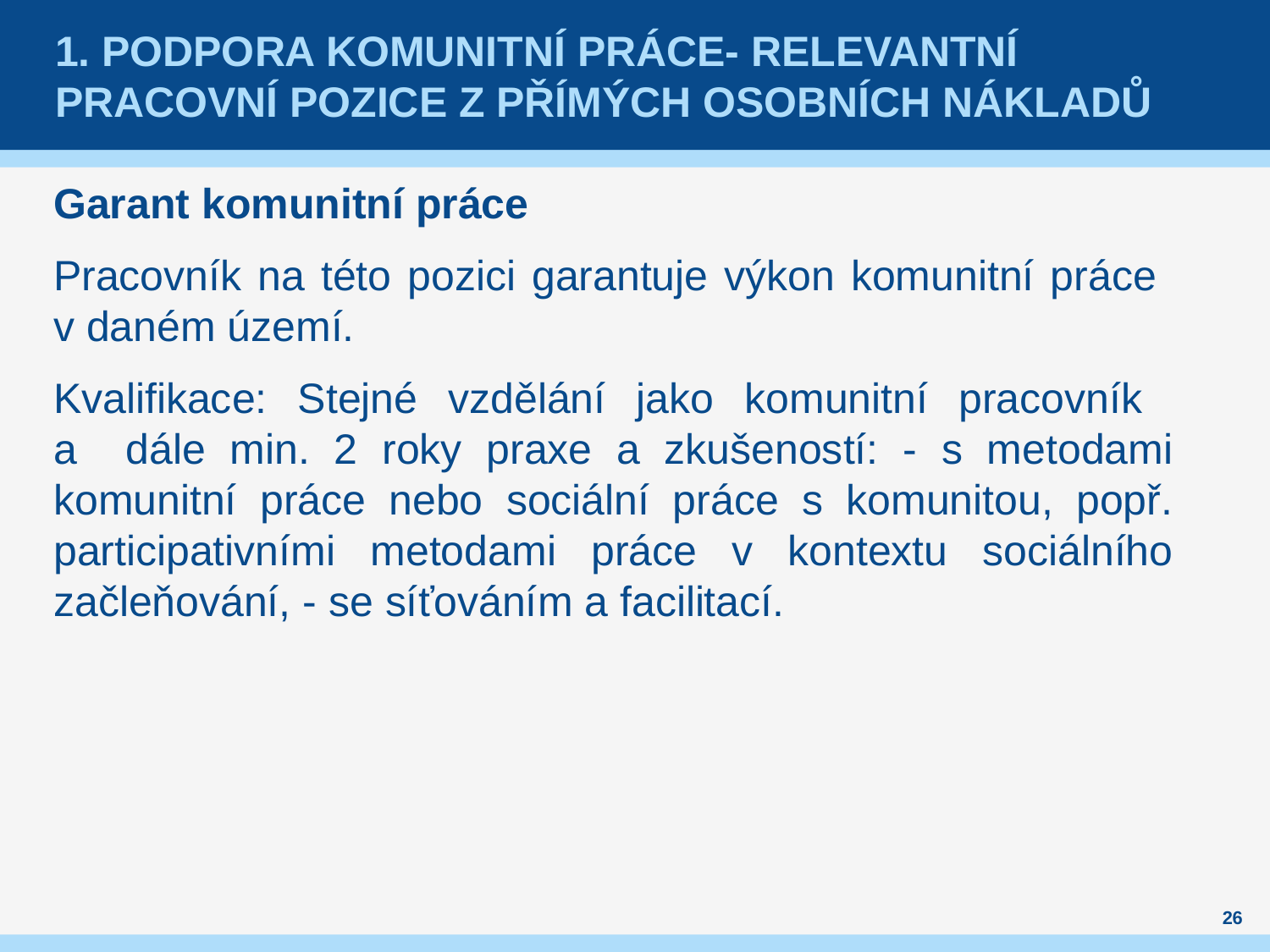

# 1. PODpora komunitní práce- relevantní pracovní pozice z přímých osobních nákladů
Garant komunitní práce
Pracovník na této pozici garantuje výkon komunitní práce
v daném území.
Kvalifikace: Stejné vzdělání jako komunitní pracovník
a  dále min. 2 roky praxe a zkušeností: - s metodami komunitní práce nebo sociální práce s komunitou, popř. participativními metodami práce v kontextu sociálního začleňování, - se síťováním a facilitací.

26